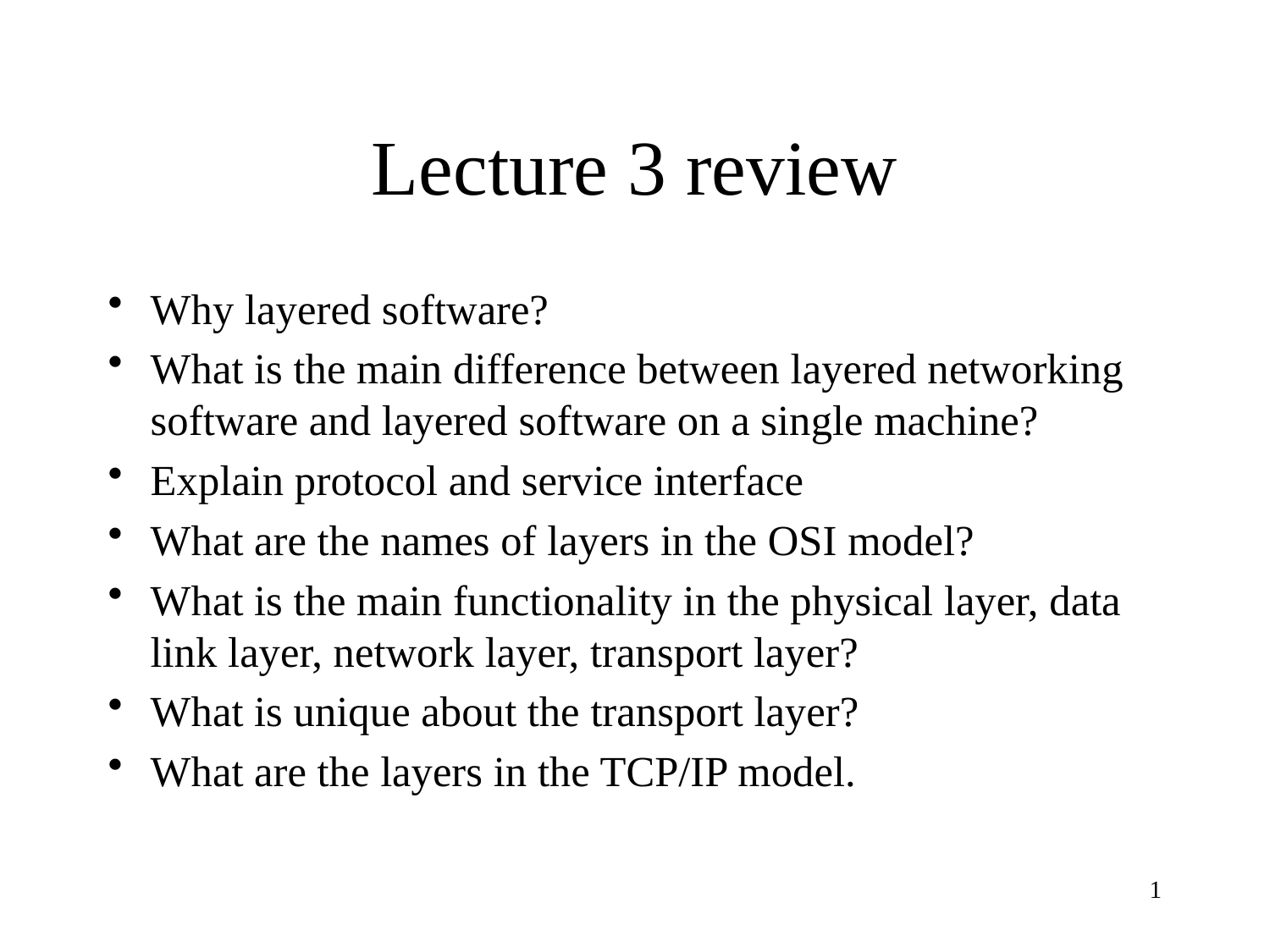

# Lecture 3 review
Why layered software?
What is the main difference between layered networking software and layered software on a single machine?
Explain protocol and service interface
What are the names of layers in the OSI model?
What is the main functionality in the physical layer, data link layer, network layer, transport layer?
What is unique about the transport layer?
What are the layers in the TCP/IP model.

1